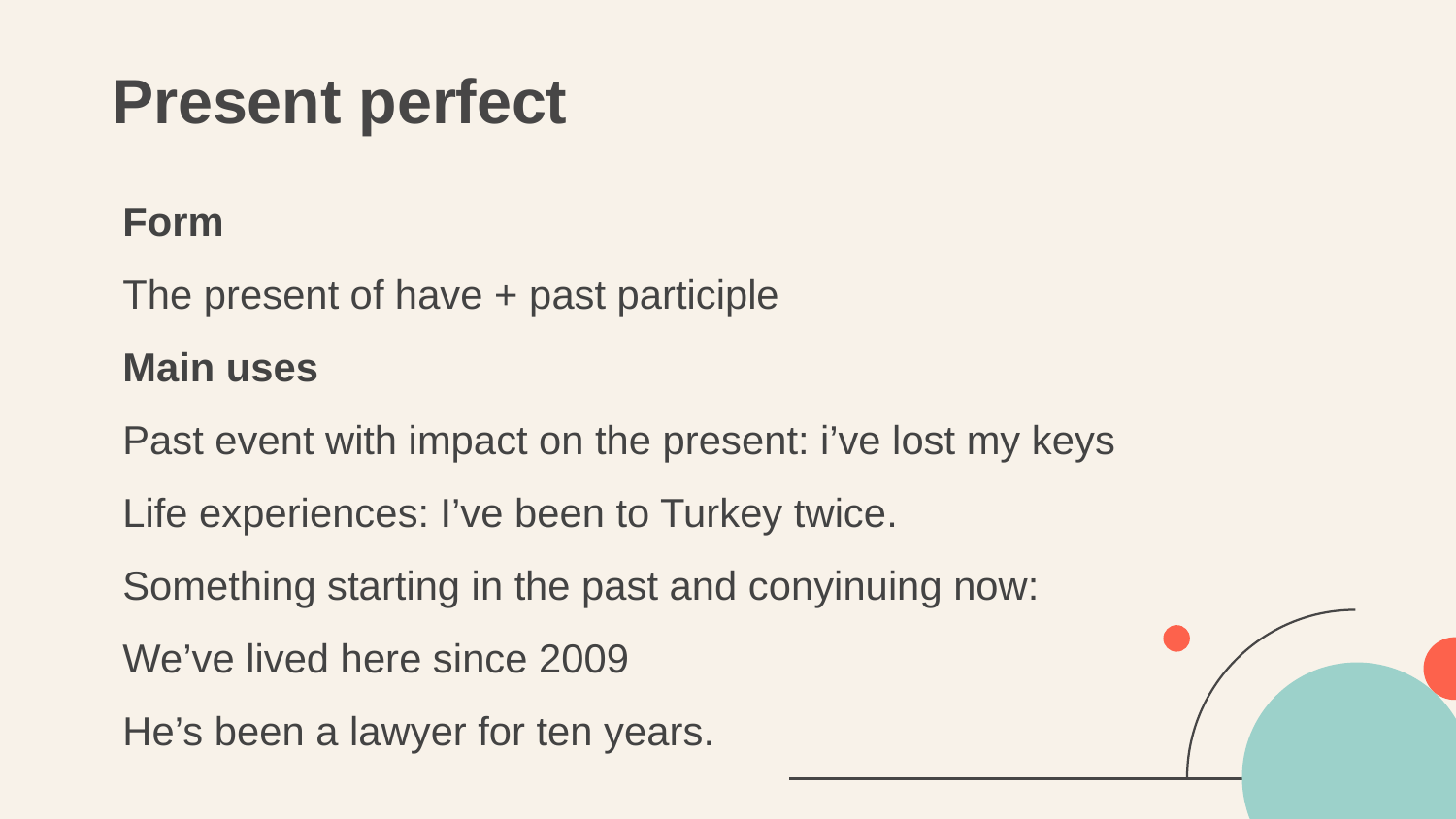

# Present perfect
Form
The present of have + past participle
Main uses
Past event with impact on the present: i’ve lost my keys
Life experiences: I’ve been to Turkey twice.
Something starting in the past and conyinuing now:
We’ve lived here since 2009
He’s been a lawyer for ten years.